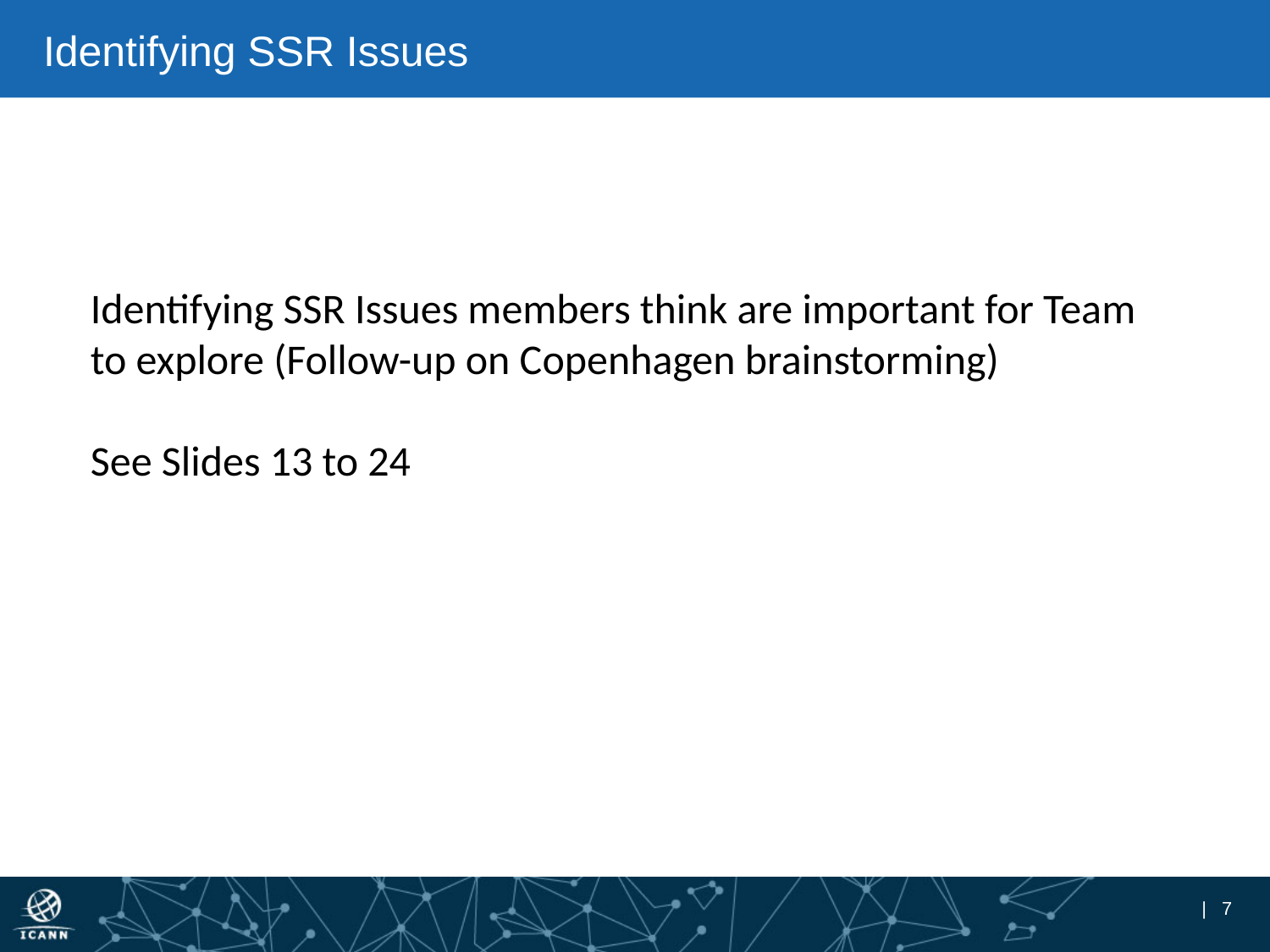

# Identifying SSR Issues
Identifying SSR Issues members think are important for Team to explore (Follow-up on Copenhagen brainstorming)

See Slides 13 to 24